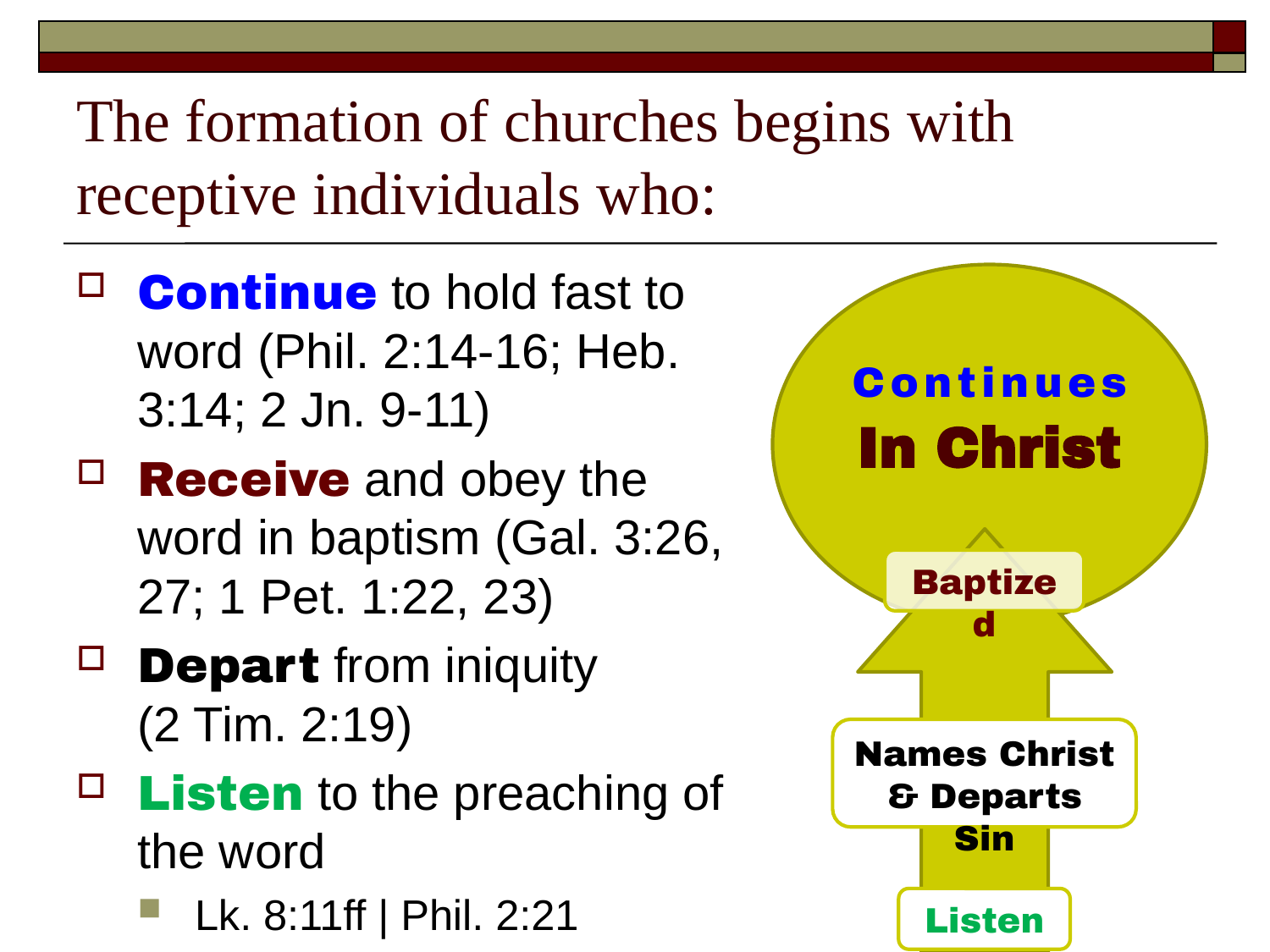

# The formation of churches begins with receptive individuals who:
Continue to hold fast to word (Phil. 2:14-16; Heb. 3:14; 2 Jn. 9-11)
Receive and obey the word in baptism (Gal. 3:26, 27; 1 Pet. 1:22, 23)
Depart from iniquity
(2 Tim. 2:19)
Listen to the preaching of the word
Lk. 8:11ff | Phil. 2:21

In Christ
Continues

Baptized
Names Christ
& Departs Sin
Listens